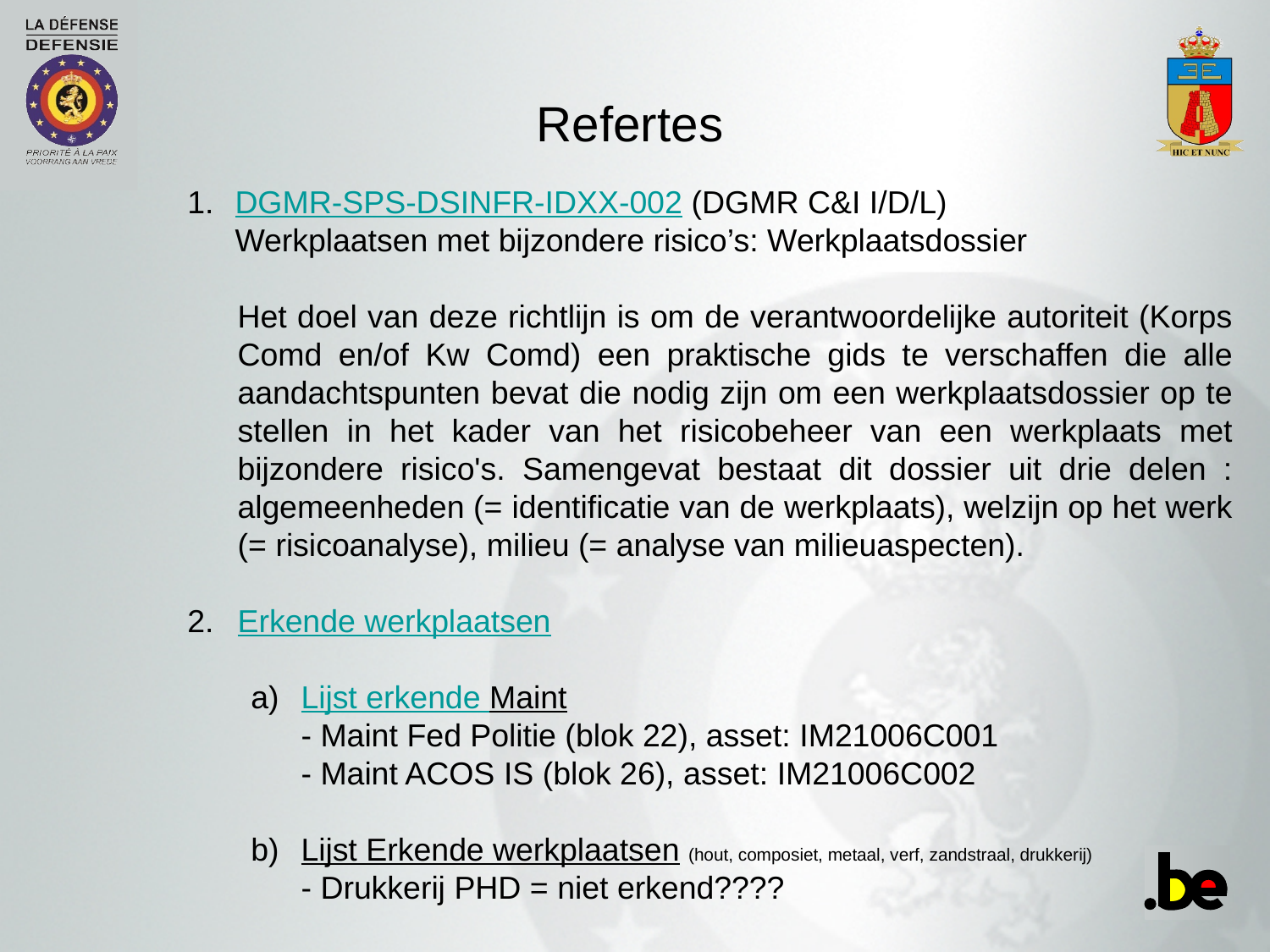

Refertes
DGMR-SPS-DSINFR-IDXX-002 (DGMR C&I I/D/L)
Werkplaatsen met bijzondere risico’s: Werkplaatsdossier

Het doel van deze richtlijn is om de verantwoordelijke autoriteit (Korps Comd en/of Kw Comd) een praktische gids te verschaffen die alle aandachtspunten bevat die nodig zijn om een werkplaatsdossier op te stellen in het kader van het risicobeheer van een werkplaats met bijzondere risico's. Samengevat bestaat dit dossier uit drie delen : algemeenheden (= identificatie van de werkplaats), welzijn op het werk (= risicoanalyse), milieu (= analyse van milieuaspecten).

Erkende werkplaatsen

Lijst erkende Maint
- Maint Fed Politie (blok 22), asset: IM21006C001
- Maint ACOS IS (blok 26), asset: IM21006C002
Lijst Erkende werkplaatsen (hout, composiet, metaal, verf, zandstraal, drukkerij)
- Drukkerij PHD = niet erkend????